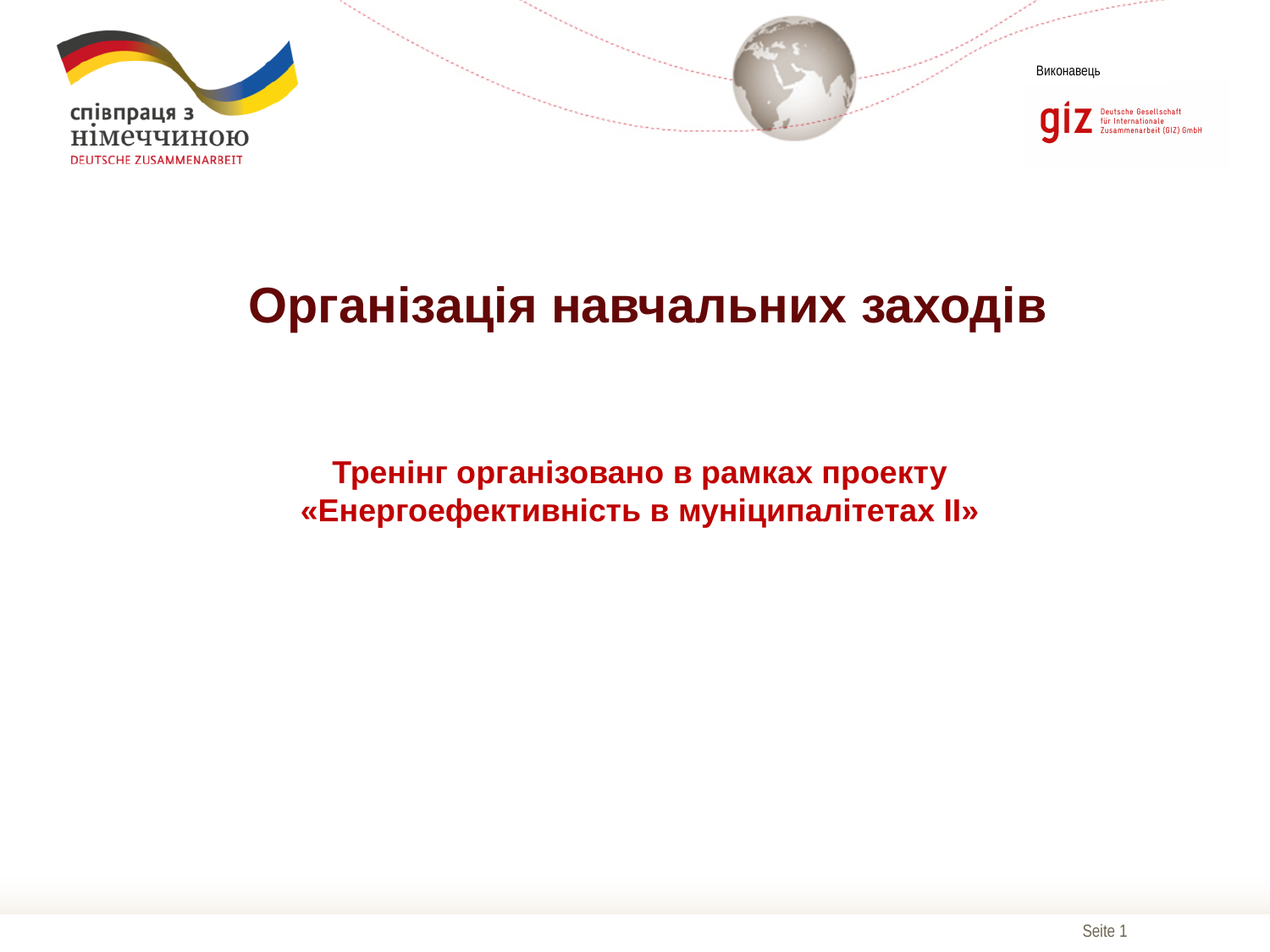

# Організація навчальних заходів
Тренінг організовано в рамках проекту «Енергоефективність в муніципалітетах ІІ»